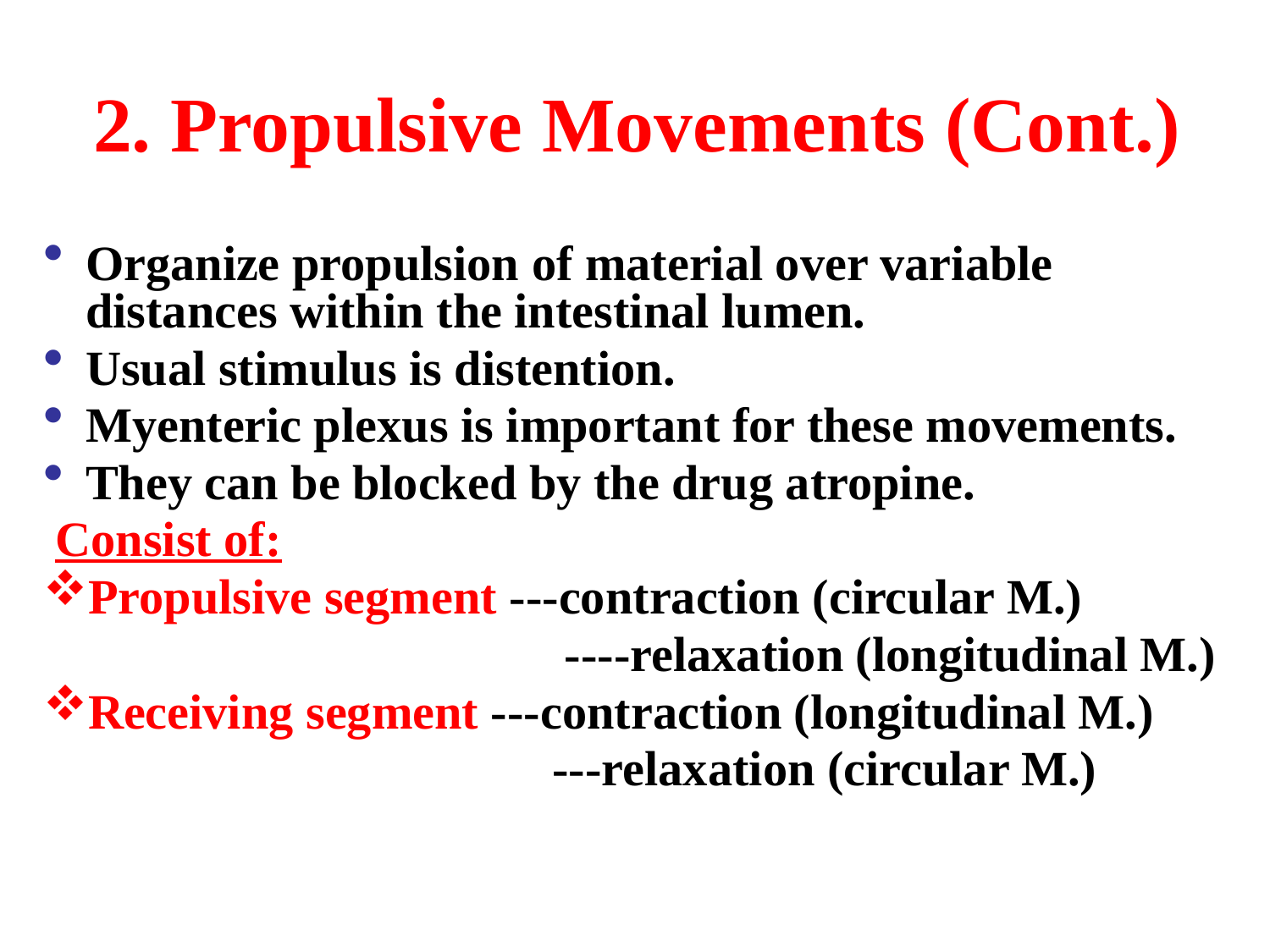

# 2. Propulsive Movements (Cont.)
Organize propulsion of material over variable distances within the intestinal lumen.
Usual stimulus is distention.
Myenteric plexus is important for these movements.
They can be blocked by the drug atropine.
 Consist of:
Propulsive segment ---contraction (circular M.)
				        ----relaxation (longitudinal M.)
Receiving segment ---contraction (longitudinal M.)
				       ---relaxation (circular M.)